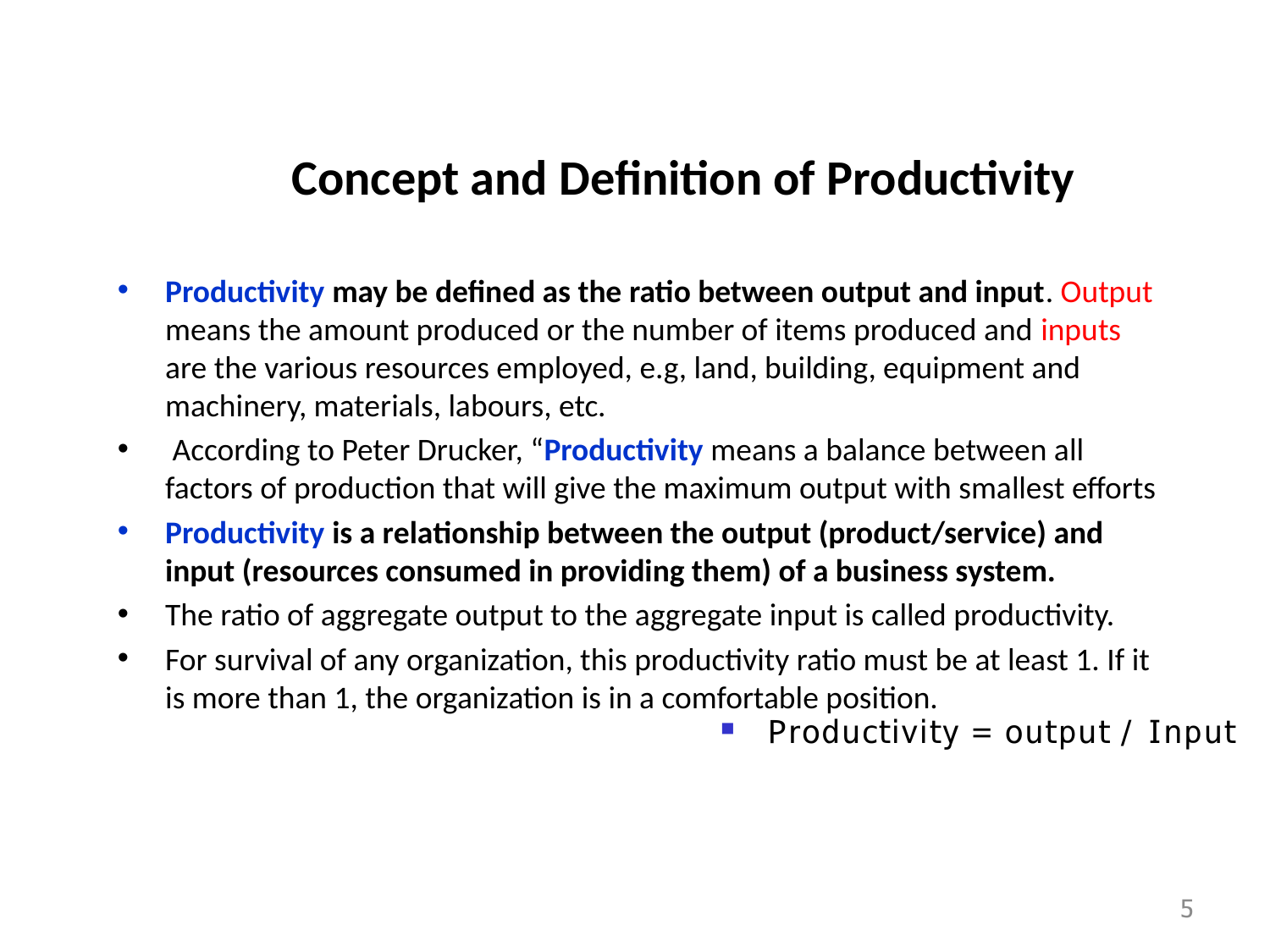

# Concept and Definition of Productivity
Productivity may be defined as the ratio between output and input. Output means the amount produced or the number of items produced and inputs are the various resources employed, e.g, land, building, equipment and machinery, materials, labours, etc.
 According to Peter Drucker, “Productivity means a balance between all factors of production that will give the maximum output with smallest efforts
Productivity is a relationship between the output (product/service) and input (resources consumed in providing them) of a business system.
The ratio of aggregate output to the aggregate input is called productivity.
For survival of any organization, this productivity ratio must be at least 1. If it is more than 1, the organization is in a comfortable position.
Productivity = output / Input
5